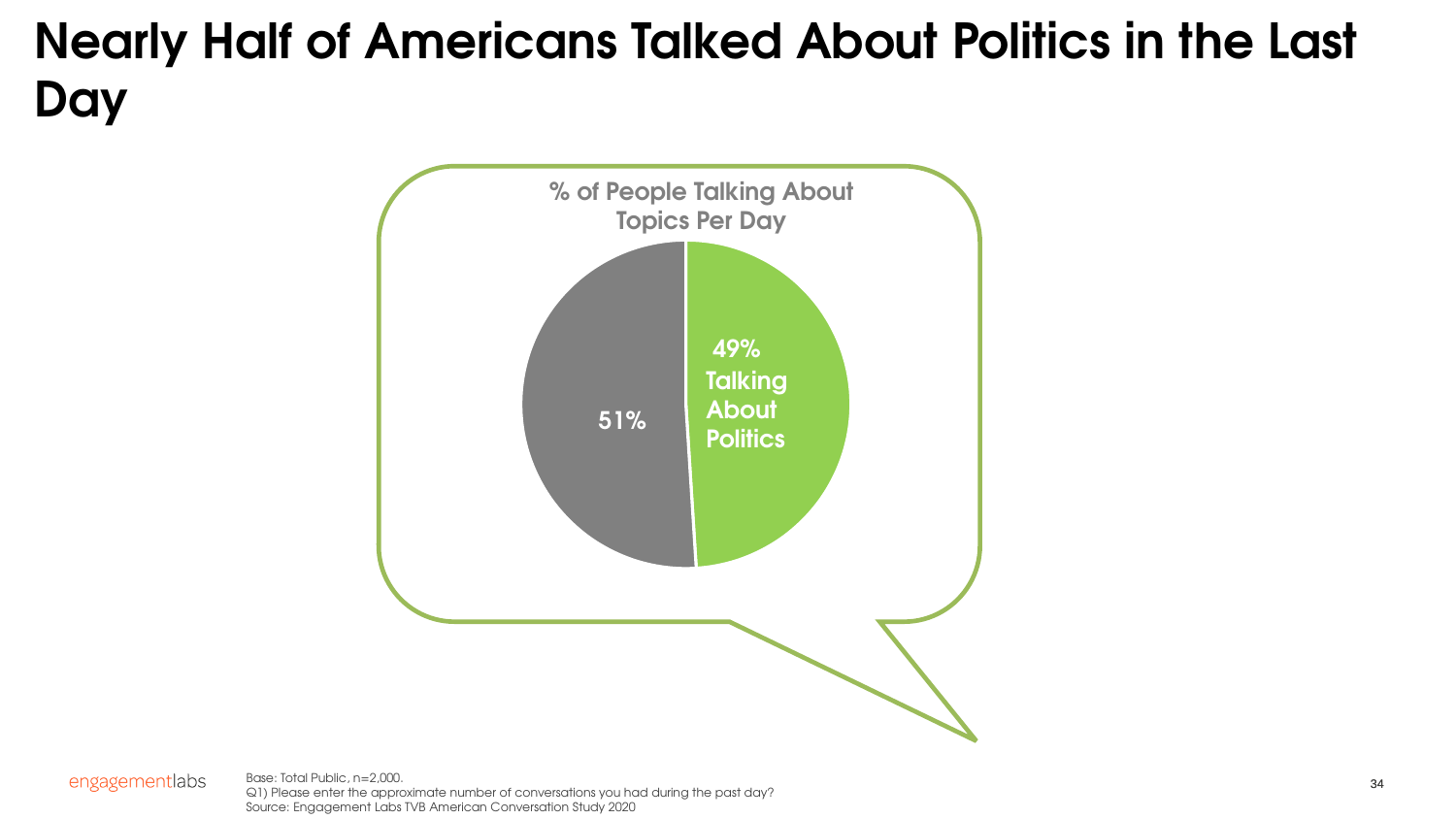

Nearly Half of Americans Talked About Politics in the Last Day

% of People Talking About Topics Per Day

### Chart

| Category | Total Public |
|---|---|
| Talked Politics | 0.49 |
| Did Not | 0.51 |
Talking About Politics
Base: Total Public, n=2,000.
Q1) Please enter the approximate number of conversations you had during the past day?
Source: Engagement Labs TVB American Conversation Study 2020